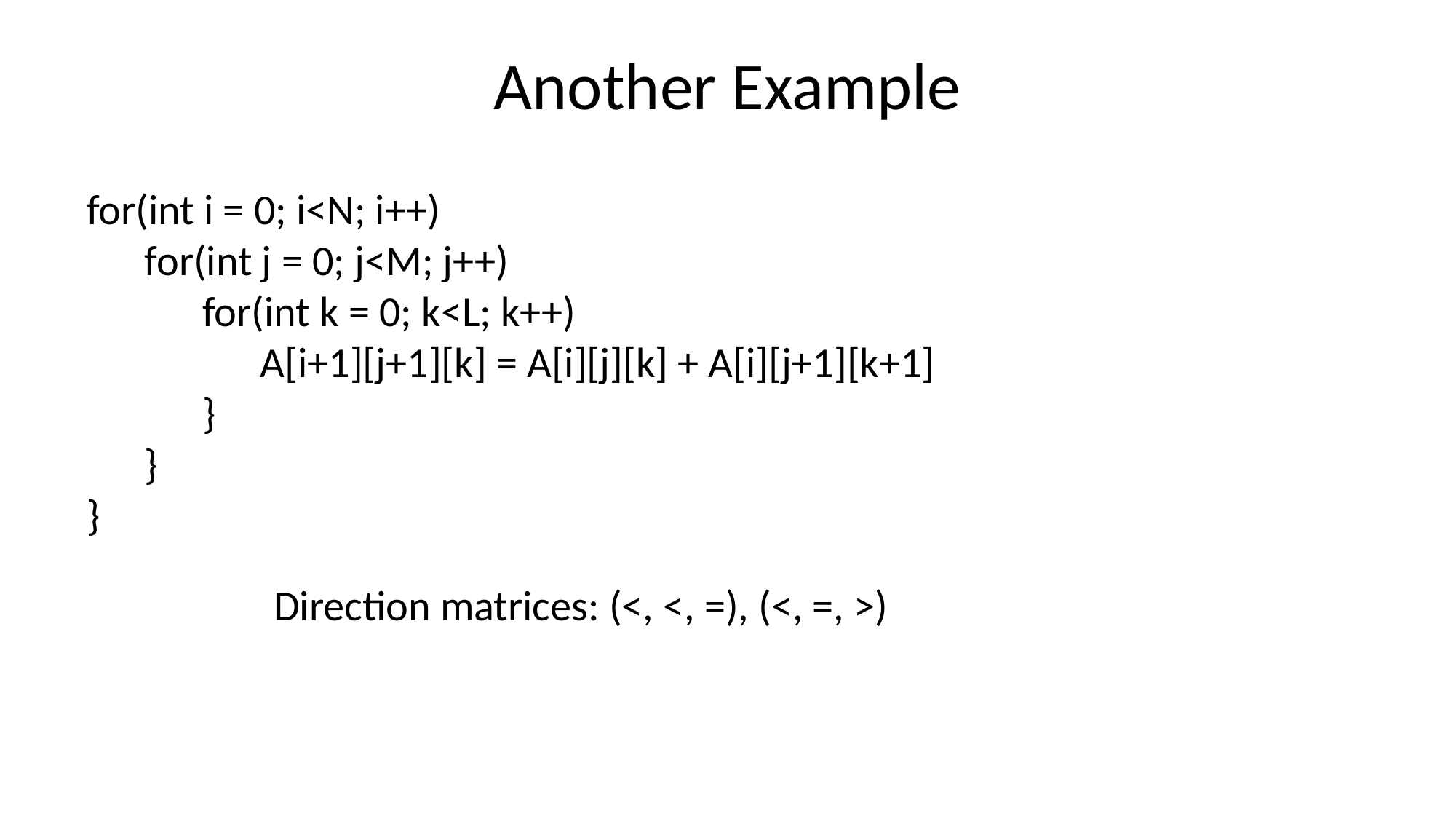

# Another Example
for(int i = 0; i<N; i++)
      for(int j = 0; j<M; j++)
            for(int k = 0; k<L; k++)
                  A[i+1][j+1][k] = A[i][j][k] + A[i][j+1][k+1]
            }
      }
}
Direction matrices: (<, <, =), (<, =, >)